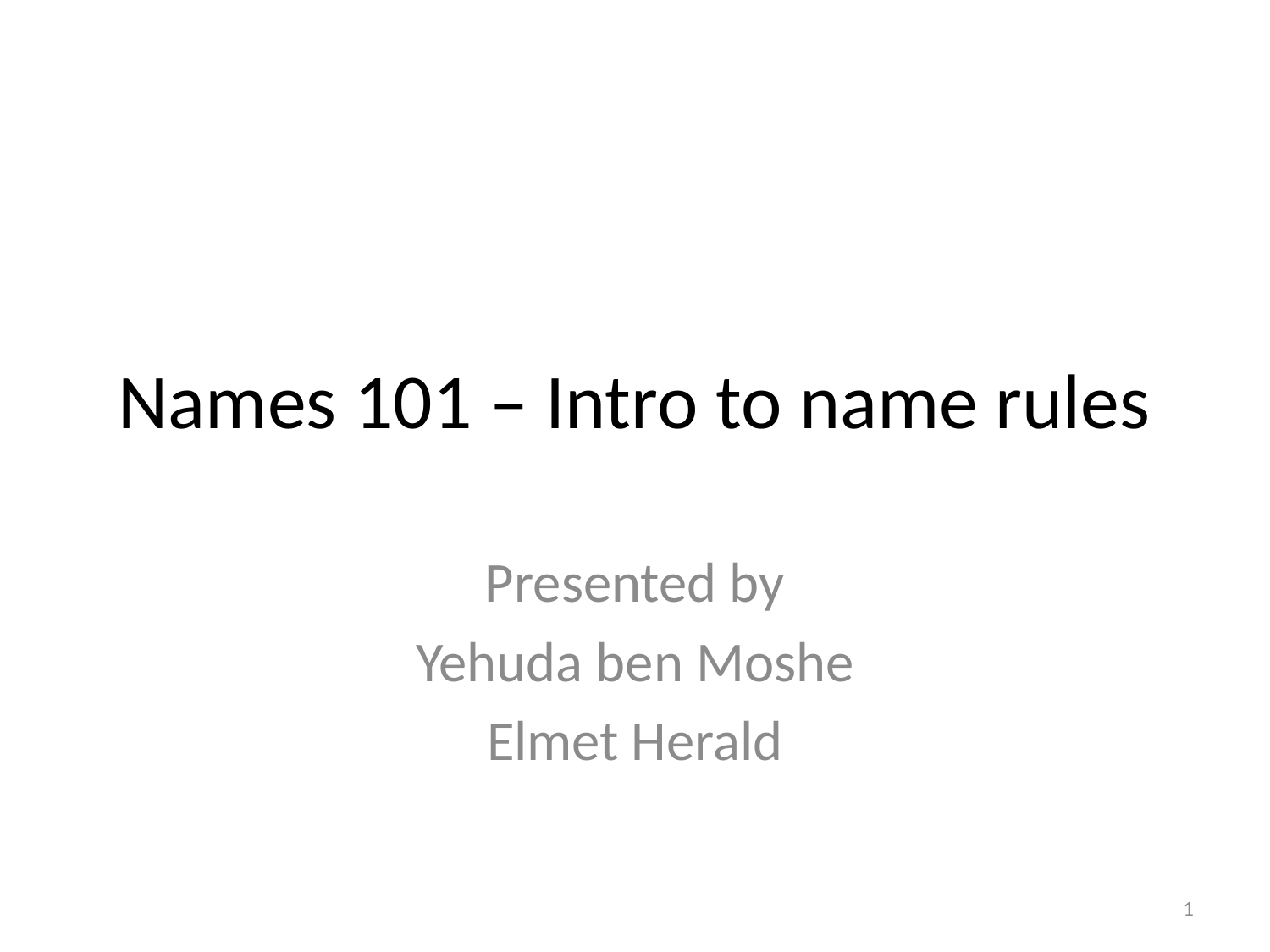

# Names 101 – Intro to name rules
Presented by
Yehuda ben Moshe
Elmet Herald

1